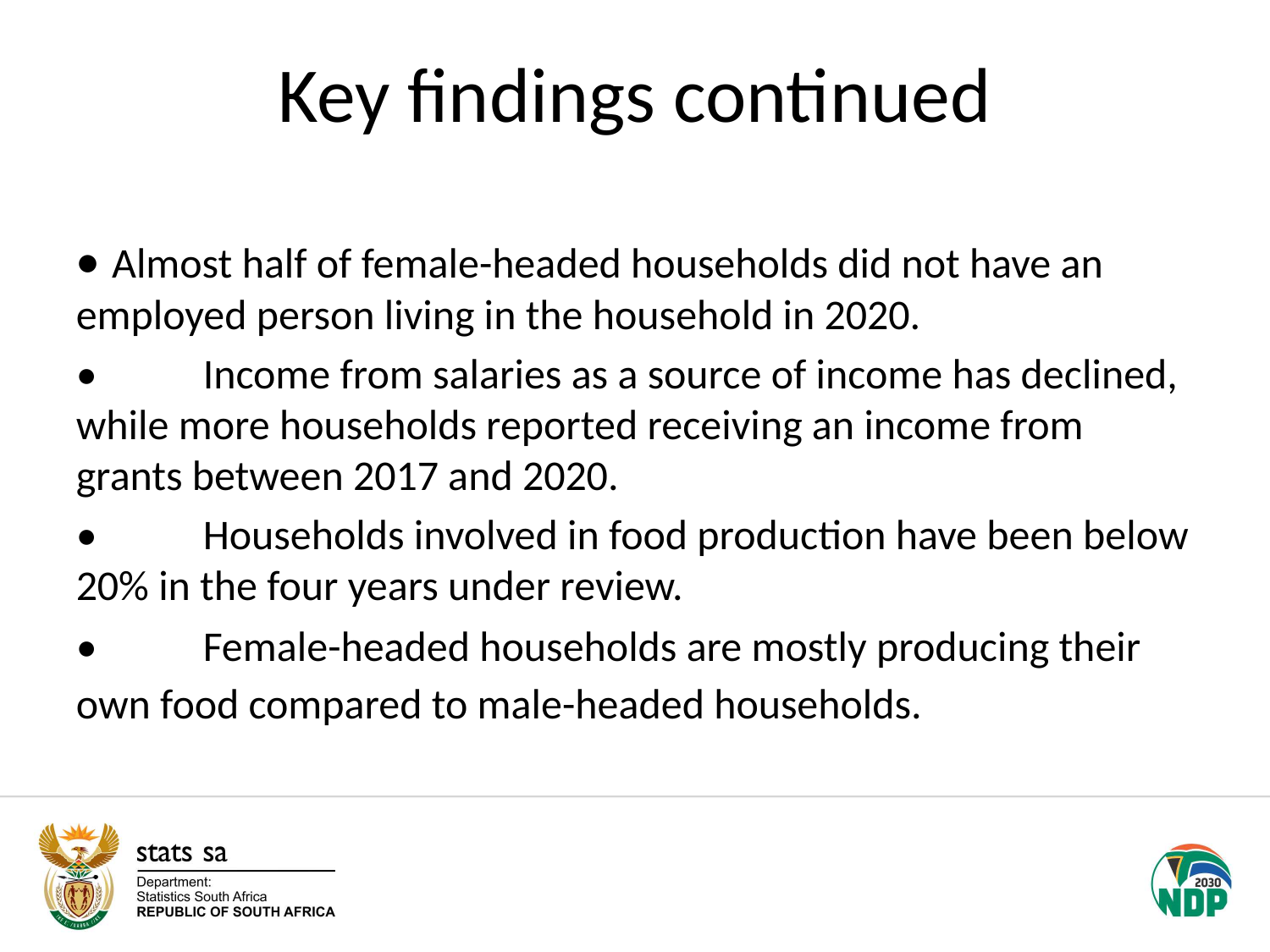

# Key findings continued
• Almost half of female-headed households did not have an employed person living in the household in 2020.
•	Income from salaries as a source of income has declined, while more households reported receiving an income from grants between 2017 and 2020.
•	Households involved in food production have been below 20% in the four years under review.
•	Female-headed households are mostly producing their own food compared to male-headed households.